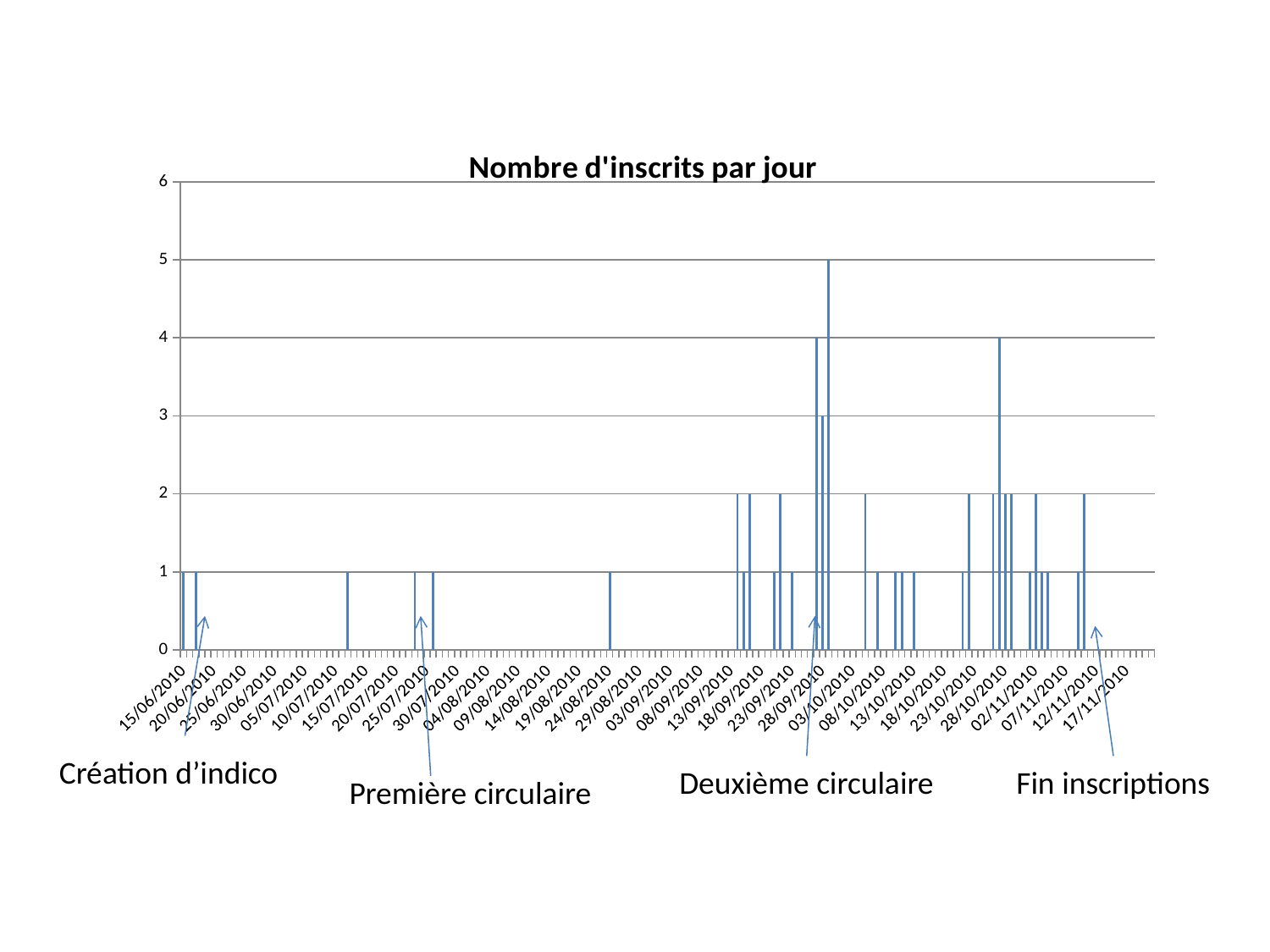

### Chart: Nombre d'inscrits par jour

| Category | Subscribers |
|---|---|
| 40344 | 1.0 |
| 40345 | 0.0 |
| 40346 | 1.0 |
| 40347 | 0.0 |
| 40348 | 0.0 |
| 40349 | 0.0 |
| 40350 | 0.0 |
| 40351 | 0.0 |
| 40352 | 0.0 |
| 40353 | 0.0 |
| 40354 | 0.0 |
| 40355 | 0.0 |
| 40356 | 0.0 |
| 40357 | 0.0 |
| 40358 | 0.0 |
| 40359 | 0.0 |
| 40360 | 0.0 |
| 40361 | 0.0 |
| 40362 | 0.0 |
| 40363 | 0.0 |
| 40364 | 0.0 |
| 40365 | 0.0 |
| 40366 | 0.0 |
| 40367 | 0.0 |
| 40368 | 0.0 |
| 40369 | 0.0 |
| 40370 | 0.0 |
| 40371 | 1.0 |
| 40372 | 0.0 |
| 40373 | 0.0 |
| 40374 | 0.0 |
| 40375 | 0.0 |
| 40376 | 0.0 |
| 40377 | 0.0 |
| 40378 | 0.0 |
| 40379 | 0.0 |
| 40380 | 0.0 |
| 40381 | 0.0 |
| 40382 | 1.0 |
| 40383 | 0.0 |
| 40384 | 0.0 |
| 40385 | 1.0 |
| 40386 | 0.0 |
| 40387 | 0.0 |
| 40388 | 0.0 |
| 40389 | 0.0 |
| 40390 | 0.0 |
| 40391 | 0.0 |
| 40392 | 0.0 |
| 40393 | 0.0 |
| 40394 | 0.0 |
| 40395 | 0.0 |
| 40396 | 0.0 |
| 40397 | 0.0 |
| 40398 | 0.0 |
| 40399 | 0.0 |
| 40400 | 0.0 |
| 40401 | 0.0 |
| 40402 | 0.0 |
| 40403 | 0.0 |
| 40404 | 0.0 |
| 40405 | 0.0 |
| 40406 | 0.0 |
| 40407 | 0.0 |
| 40408 | 0.0 |
| 40409 | 0.0 |
| 40410 | 0.0 |
| 40411 | 0.0 |
| 40412 | 0.0 |
| 40413 | 0.0 |
| 40414 | 1.0 |
| 40415 | 0.0 |
| 40416 | 0.0 |
| 40417 | 0.0 |
| 40418 | 0.0 |
| 40419 | 0.0 |
| 40420 | 0.0 |
| 40421 | 0.0 |
| 40422 | 0.0 |
| 40423 | 0.0 |
| 40424 | 0.0 |
| 40425 | 0.0 |
| 40426 | 0.0 |
| 40427 | 0.0 |
| 40428 | 0.0 |
| 40429 | 0.0 |
| 40430 | 0.0 |
| 40431 | 0.0 |
| 40432 | 0.0 |
| 40433 | 0.0 |
| 40434 | 0.0 |
| 40435 | 2.0 |
| 40436 | 1.0 |
| 40437 | 2.0 |
| 40438 | 0.0 |
| 40439 | 0.0 |
| 40440 | 0.0 |
| 40441 | 1.0 |
| 40442 | 2.0 |
| 40443 | 0.0 |
| 40444 | 1.0 |
| 40445 | 0.0 |
| 40446 | 0.0 |
| 40447 | 0.0 |
| 40448 | 4.0 |
| 40449 | 3.0 |
| 40450 | 5.0 |
| 40451 | 0.0 |
| 40452 | 0.0 |
| 40453 | 0.0 |
| 40454 | 0.0 |
| 40455 | 0.0 |
| 40456 | 2.0 |
| 40457 | 0.0 |
| 40458 | 1.0 |
| 40459 | 0.0 |
| 40460 | 0.0 |
| 40461 | 1.0 |
| 40462 | 1.0 |
| 40463 | 0.0 |
| 40464 | 1.0 |
| 40465 | 0.0 |
| 40466 | 0.0 |
| 40467 | 0.0 |
| 40468 | 0.0 |
| 40469 | 0.0 |
| 40470 | 0.0 |
| 40471 | 0.0 |
| 40472 | 1.0 |
| 40473 | 2.0 |
| 40474 | 0.0 |
| 40475 | 0.0 |
| 40476 | 0.0 |
| 40477 | 2.0 |
| 40478 | 4.0 |
| 40479 | 2.0 |
| 40480 | 2.0 |
| 40481 | 0.0 |
| 40482 | 0.0 |
| 40483 | 1.0 |
| 40484 | 2.0 |
| 40485 | 1.0 |
| 40486 | 1.0 |
| 40487 | 0.0 |
| 40488 | 0.0 |
| 40489 | 0.0 |
| 40490 | 0.0 |
| 40491 | 1.0 |
| 40492 | 2.0 |
| 40493 | 0.0 |
| 40494 | 0.0 |
| 40495 | 0.0 |
| 40496 | 0.0 |
| 40497 | 0.0 |
| 40498 | 0.0 |
| 40499 | 0.0 |
| 40500 | 0.0 |
| 40501 | 0.0 |
| 40502 | 0.0 |
| 40503 | 0.0 |
Création d’indico
Première circulaire
Deuxième circulaire
Fin inscriptions